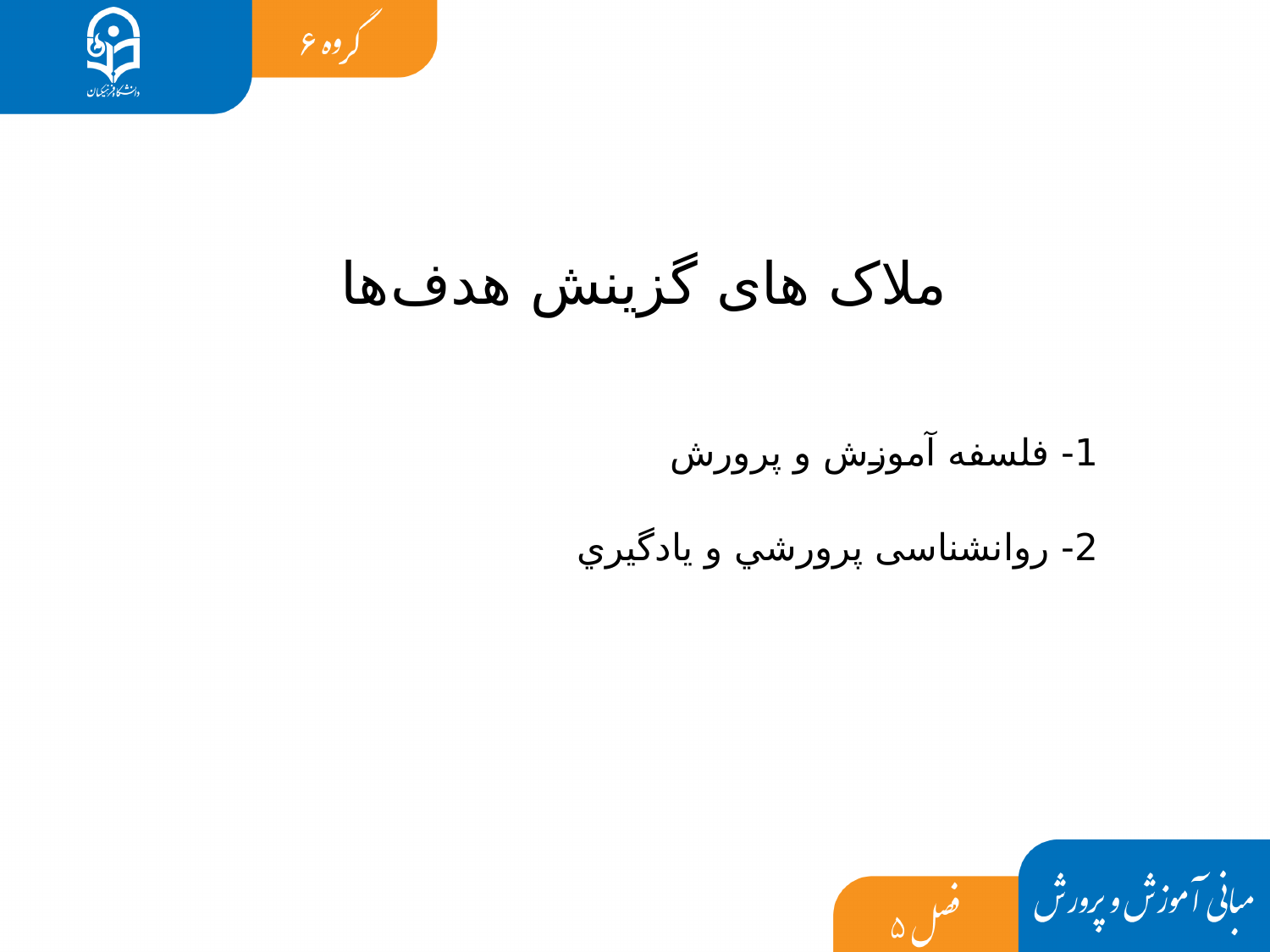

ملاک های گزینش هدف ها
1- فلسفه آموزش و پرورش
2- روانشناسی پرورشي و يادگيري